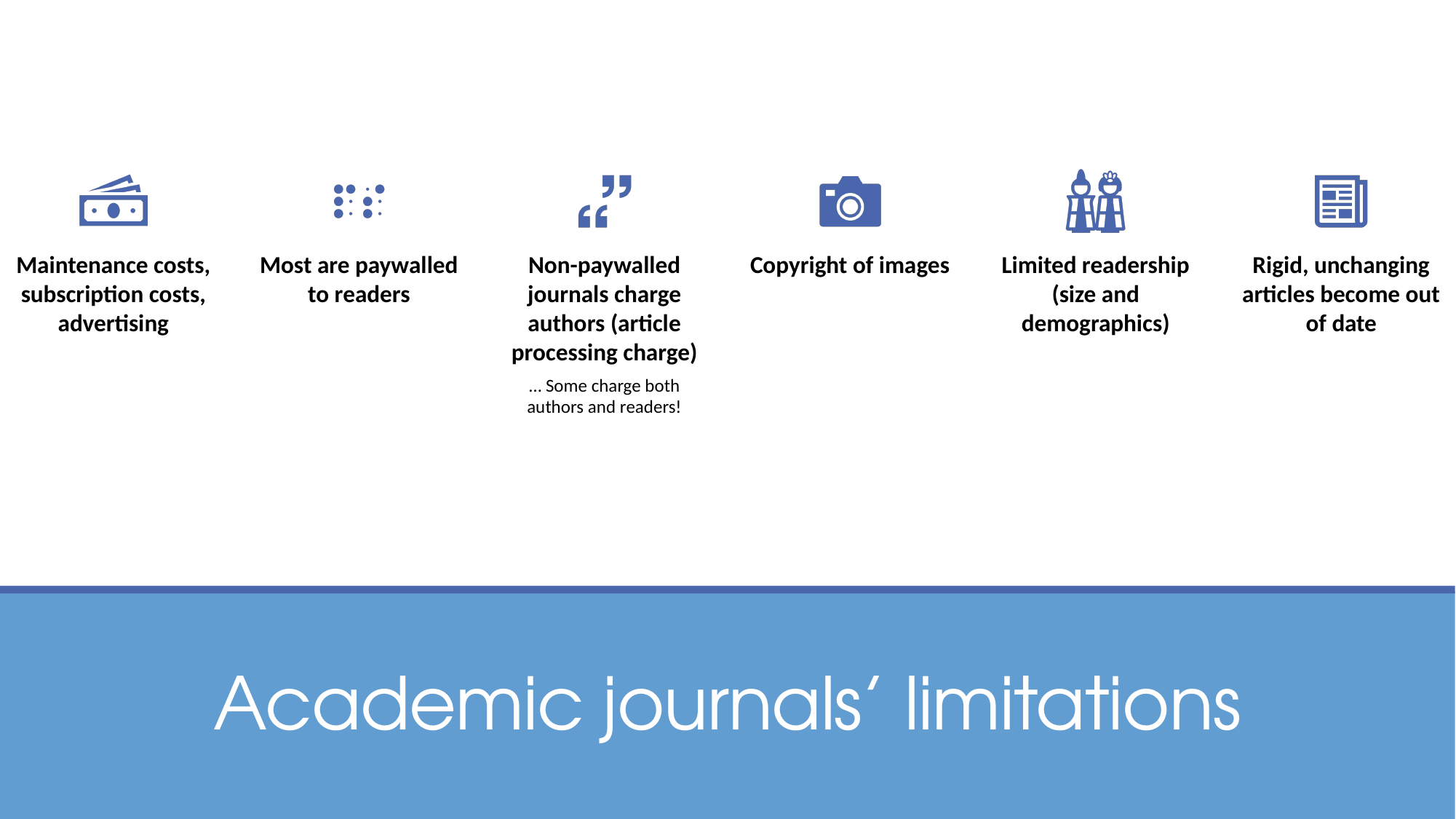

Maintenance costs, subscription costs, advertising
Most are paywalled to readers
Non-paywalled journals charge authors (article processing charge)
… Some charge both authors and readers!
Copyright of images
Limited readership (size and demographics)
Rigid, unchanging articles become out of date

# Academic journals’ limitations